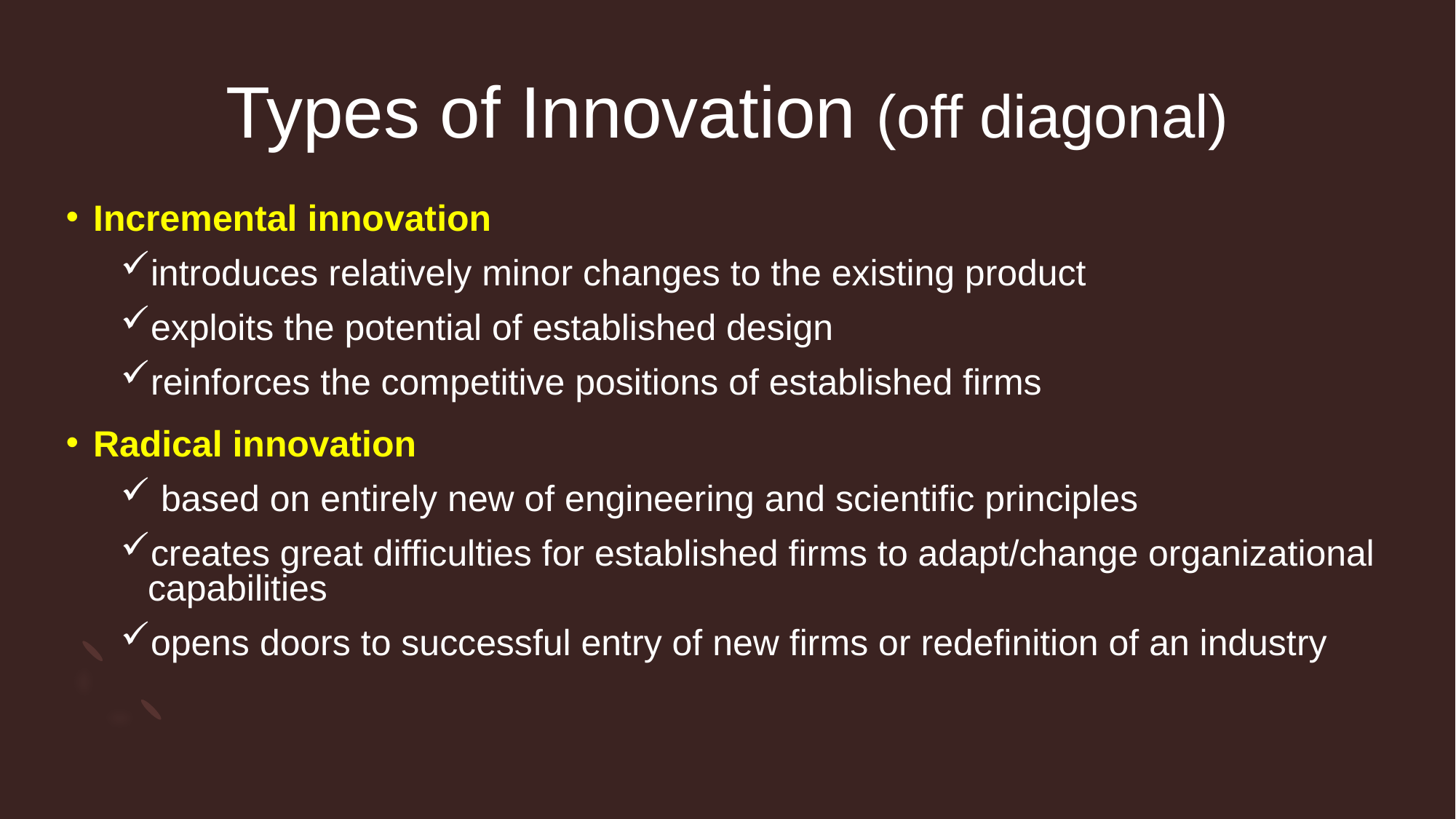

Types of Innovation (off diagonal)
Incremental innovation
introduces relatively minor changes to the existing product
exploits the potential of established design
reinforces the competitive positions of established firms
Radical innovation
 based on entirely new of engineering and scientific principles
creates great difficulties for established firms to adapt/change organizational capabilities
opens doors to successful entry of new firms or redefinition of an industry